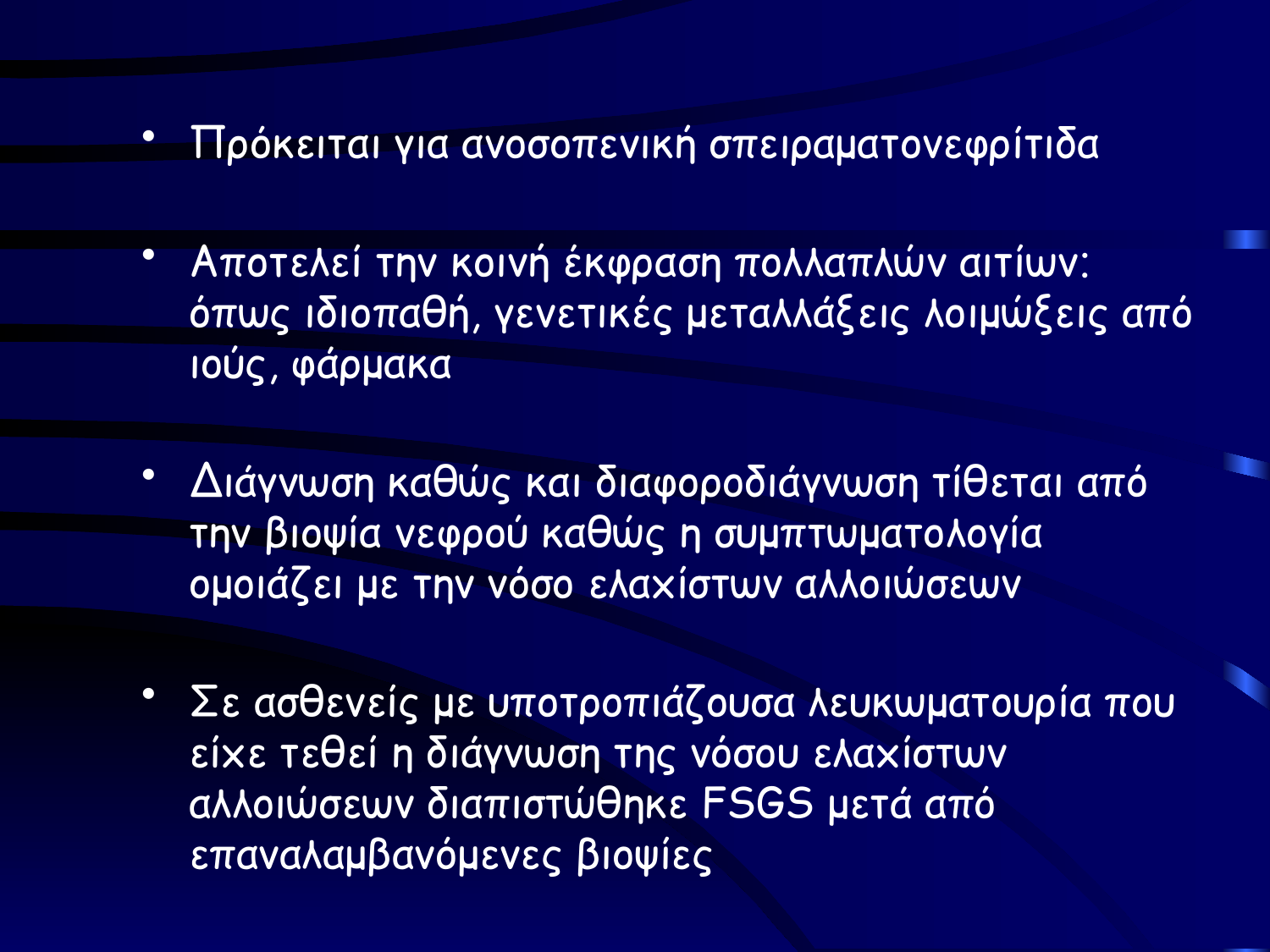

Πρόκειται για ανοσοπενική σπειραματονεφρίτιδα

Αποτελεί την κοινή έκφραση πολλαπλών αιτίων: όπως ιδιοπαθή, γενετικές μεταλλάξεις λοιμώξεις από ιούς, φάρμακα

Διάγνωση καθώς και διαφοροδιάγνωση τίθεται από την βιοψία νεφρού καθώς η συμπτωματολογία ομοιάζει με την νόσο ελαχίστων αλλοιώσεων

Σε ασθενείς με υποτροπιάζουσα λευκωματουρία που είχε τεθεί η διάγνωση της νόσου ελαχίστων αλλοιώσεων διαπιστώθηκε FSGS μετά από επαναλαμβανόμενες βιοψίες